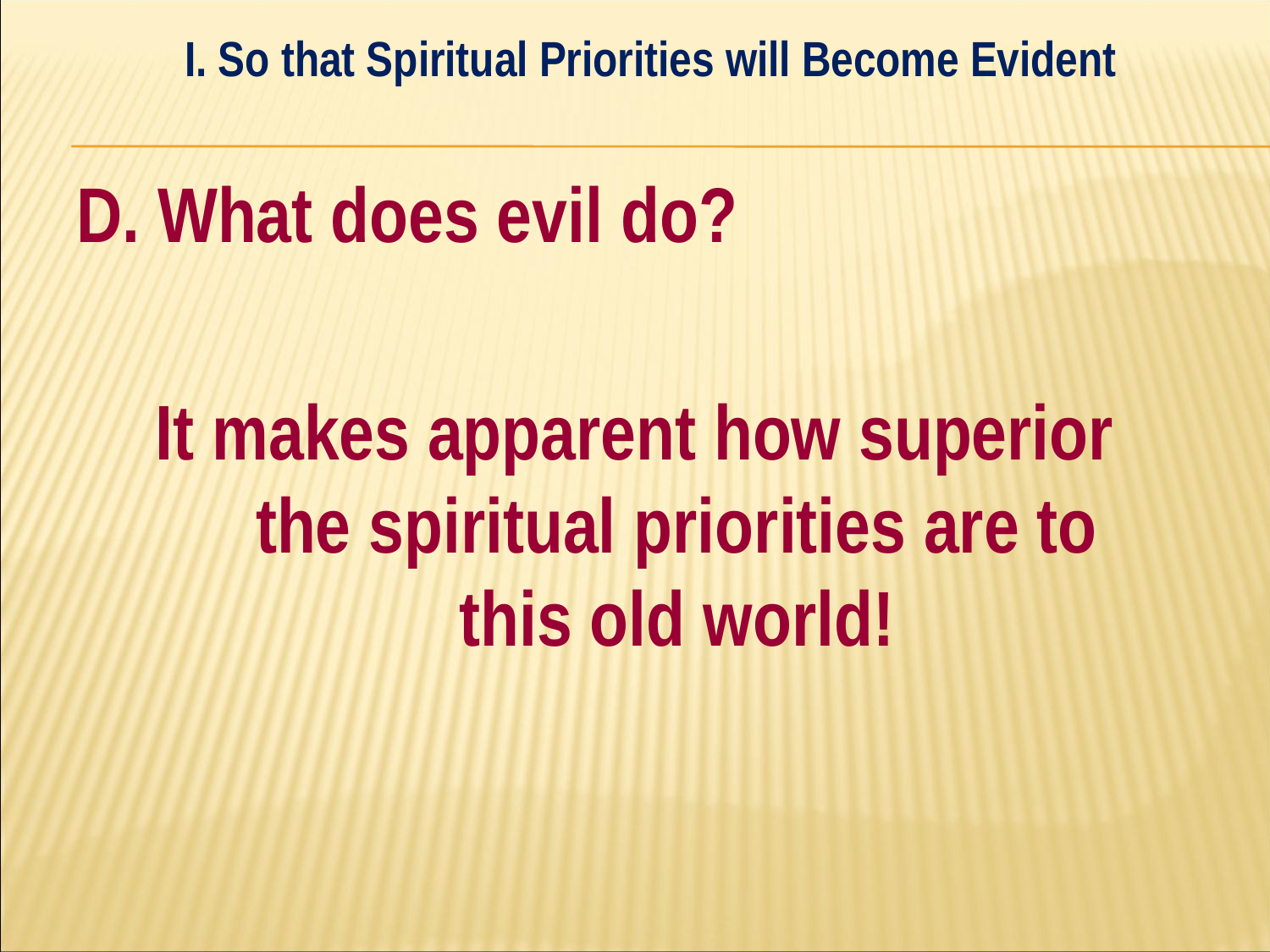

I. So that Spiritual Priorities will Become Evident
#
D. What does evil do?

It makes apparent how superior
the spiritual priorities are to
this old world!